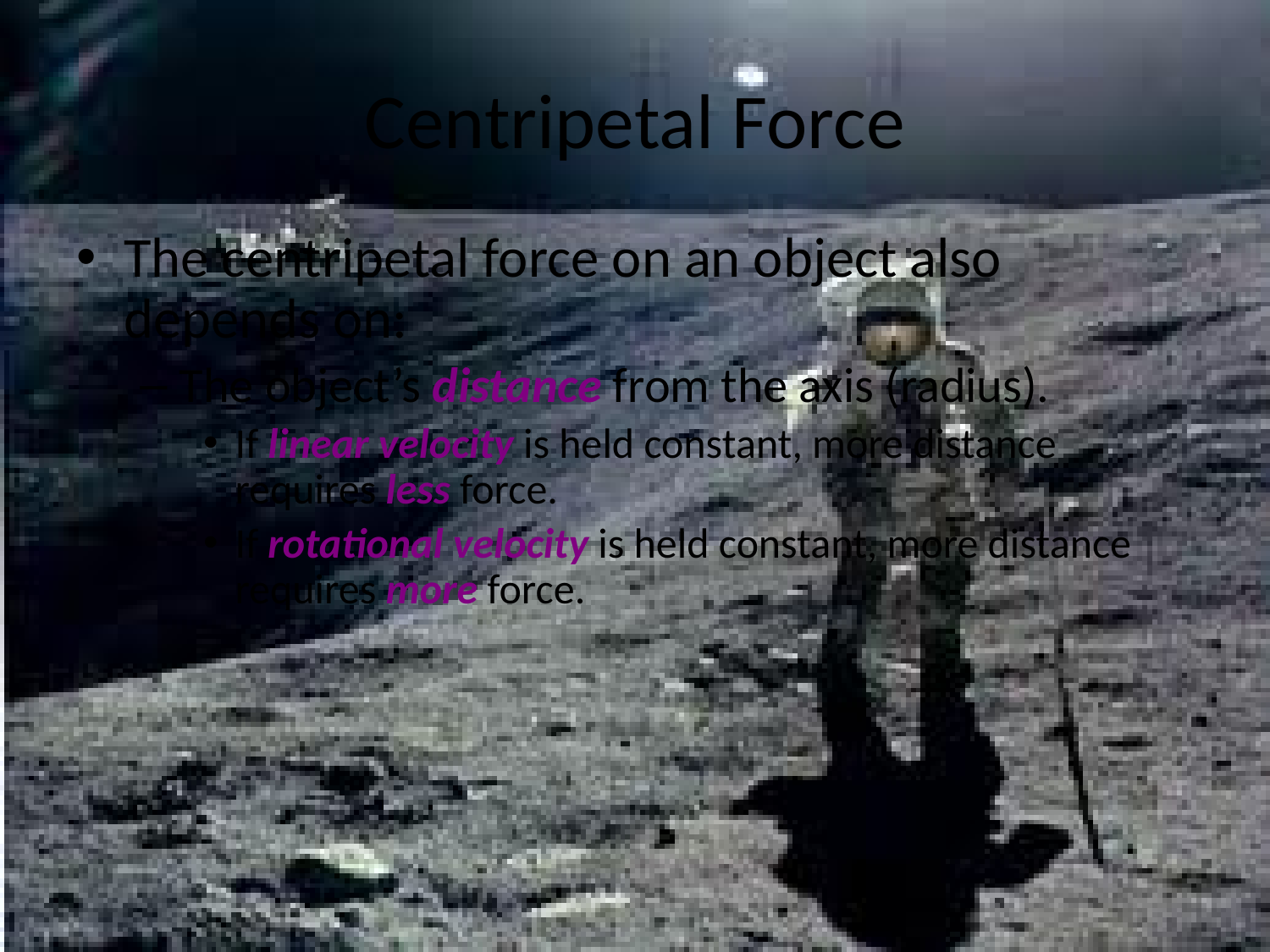

# Centripetal Force
The centripetal force on an object also depends on:
The object’s distance from the axis (radius).
If linear velocity is held constant, more distance  requires less force.
If rotational velocity is held constant, more distance requires more force.